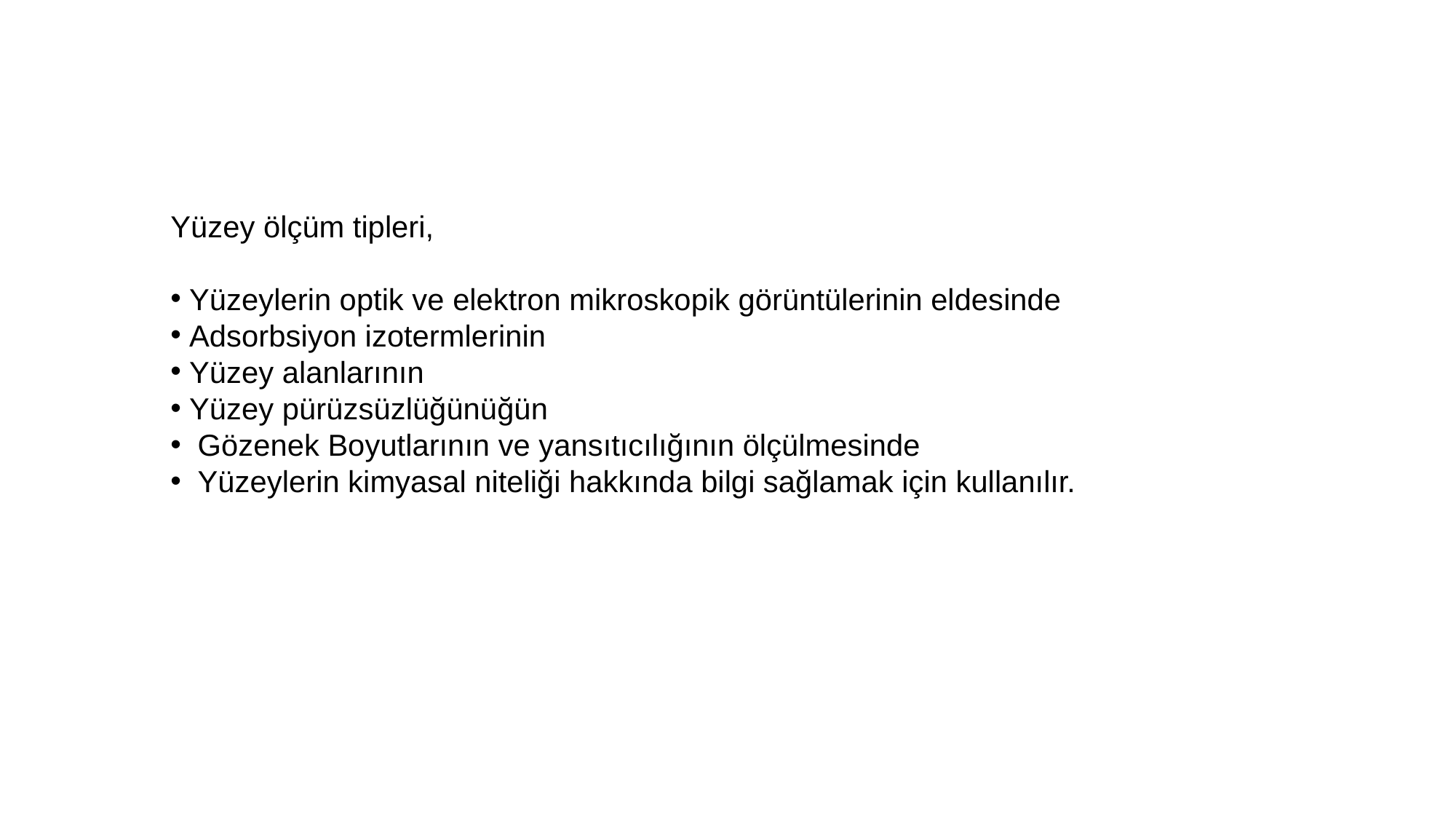

Yüzey ölçüm tipleri,

 Yüzeylerin optik ve elektron mikroskopik görüntülerinin eldesinde
 Adsorbsiyon izotermlerinin
 Yüzey alanlarının
 Yüzey pürüzsüzlüğünüğün
  Gözenek Boyutlarının ve yansıtıcılığının ölçülmesinde
  Yüzeylerin kimyasal niteliği hakkında bilgi sağlamak için kullanılır.